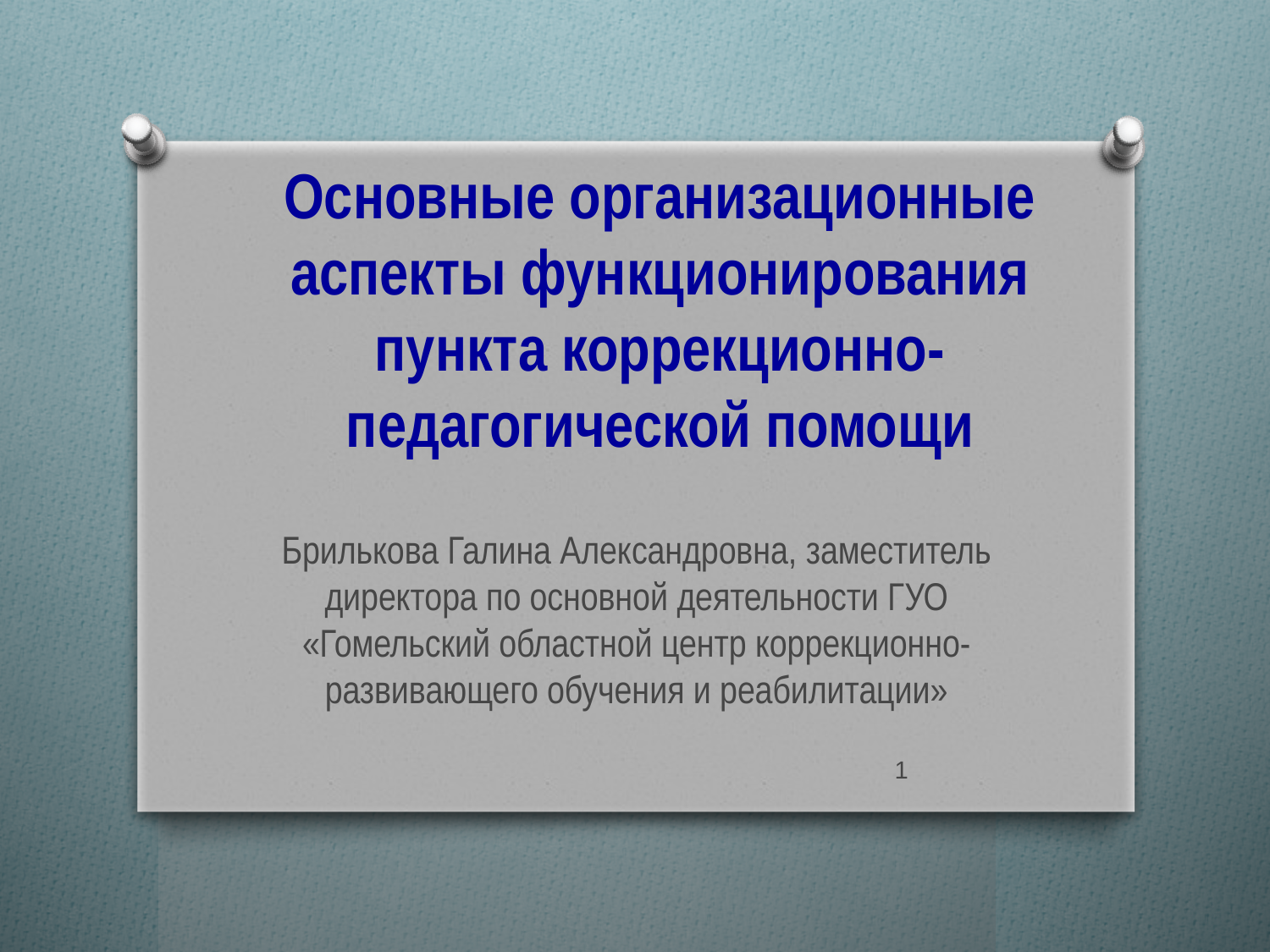

# Основные организационные аспекты функционирования пункта коррекционно-педагогической помощи
Брилькова Галина Александровна, заместитель директора по основной деятельности ГУО «Гомельский областной центр коррекционно-развивающего обучения и реабилитации»

1